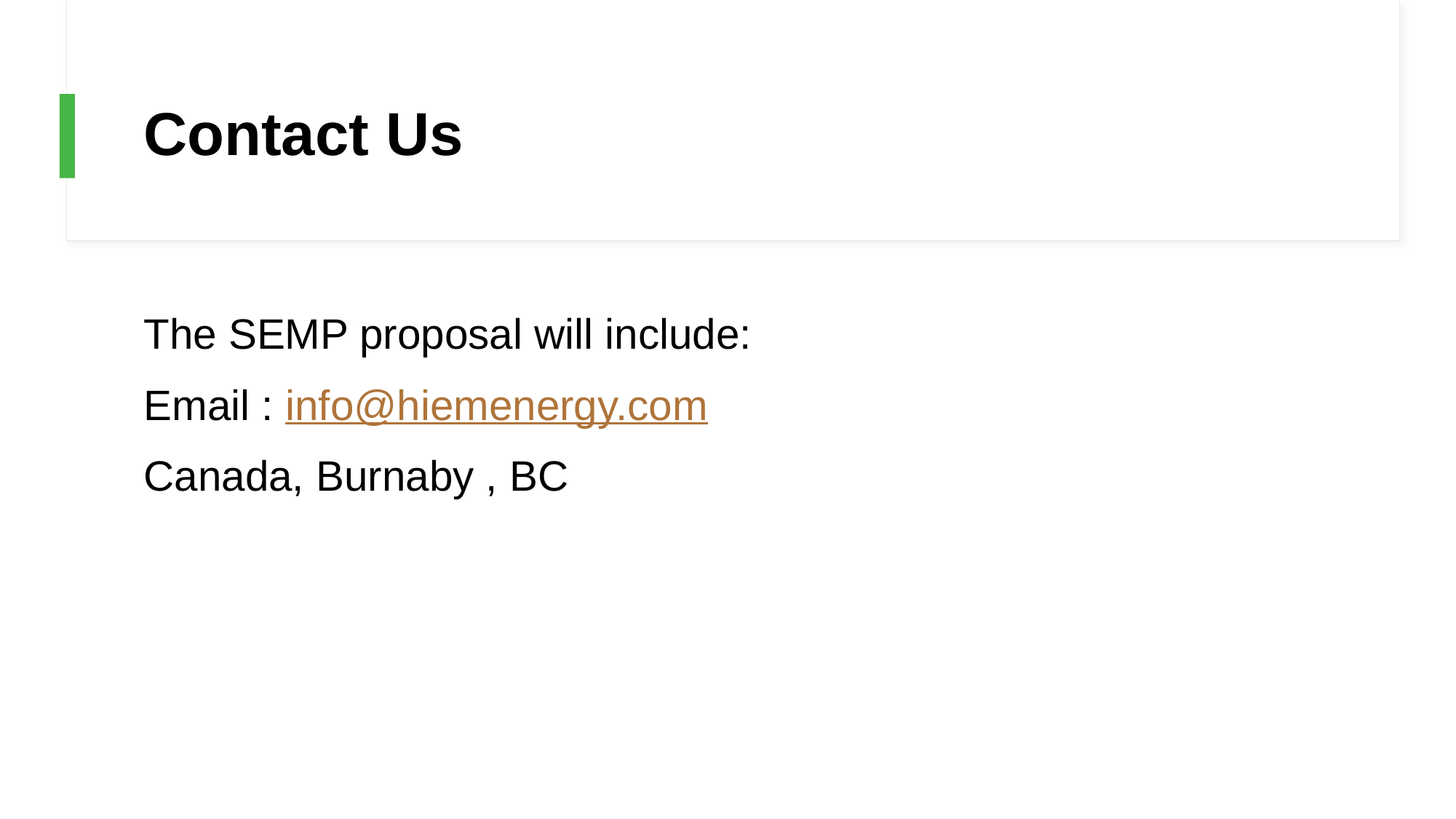

# Contact Us
The SEMP proposal will include:
Email : info@hiemenergy.com
Canada, Burnaby , BC